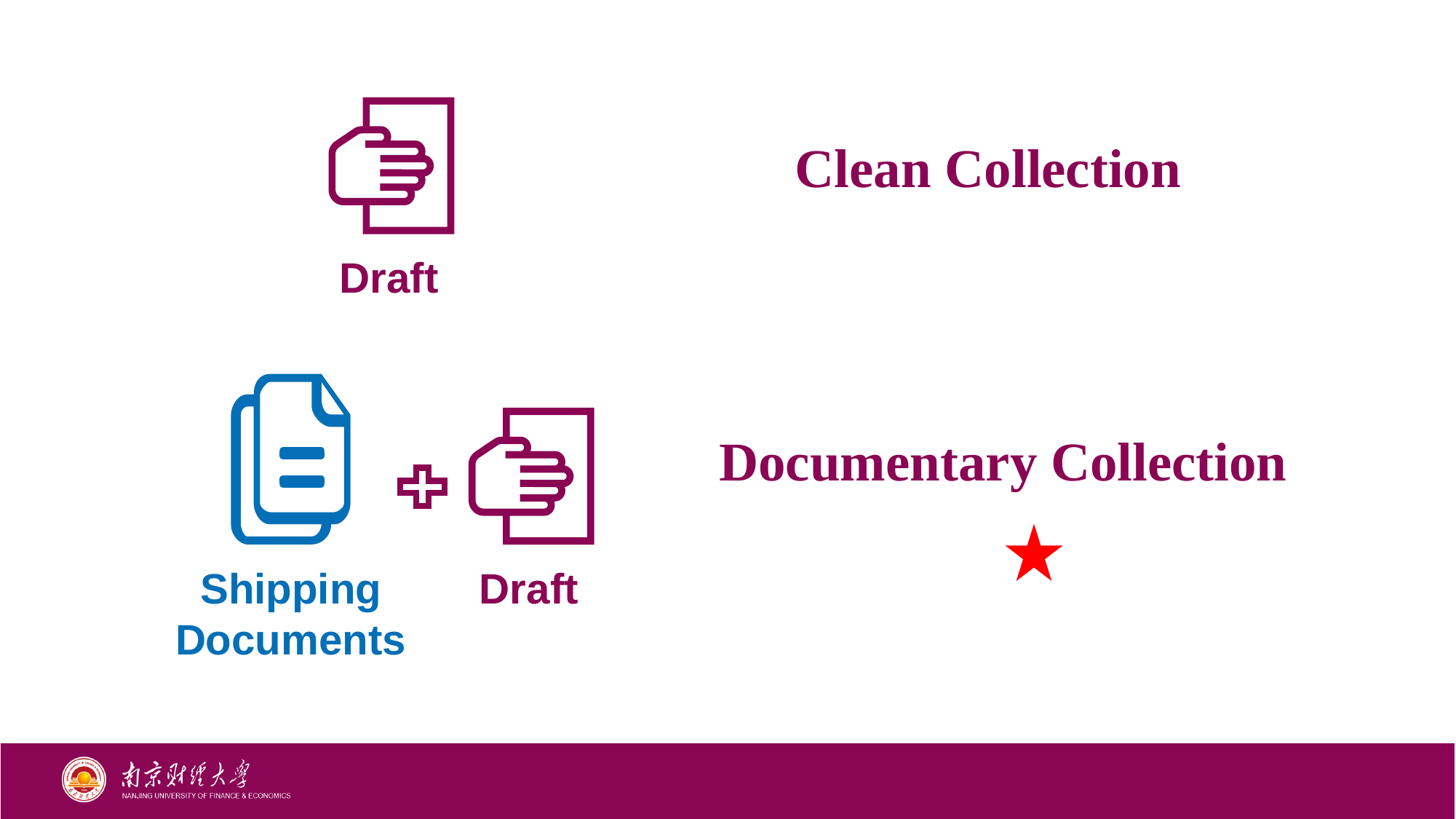

Draft
Clean Collection

Shipping Documents

Draft
Documentary Collection